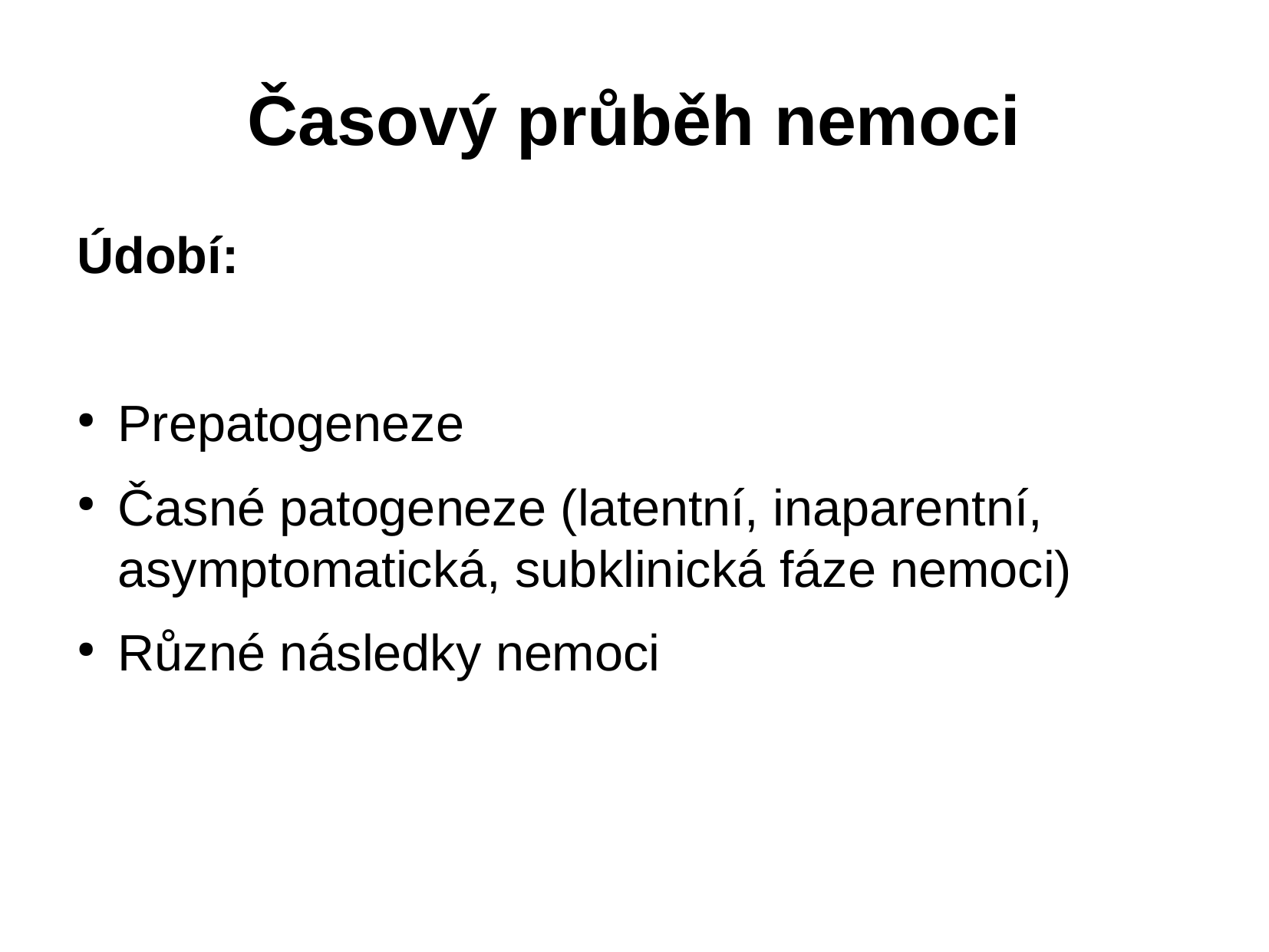

Časový průběh nemoci
Údobí:

Prepatogeneze
Časné patogeneze (latentní, inaparentní, asymptomatická, subklinická fáze nemoci)
Různé následky nemoci